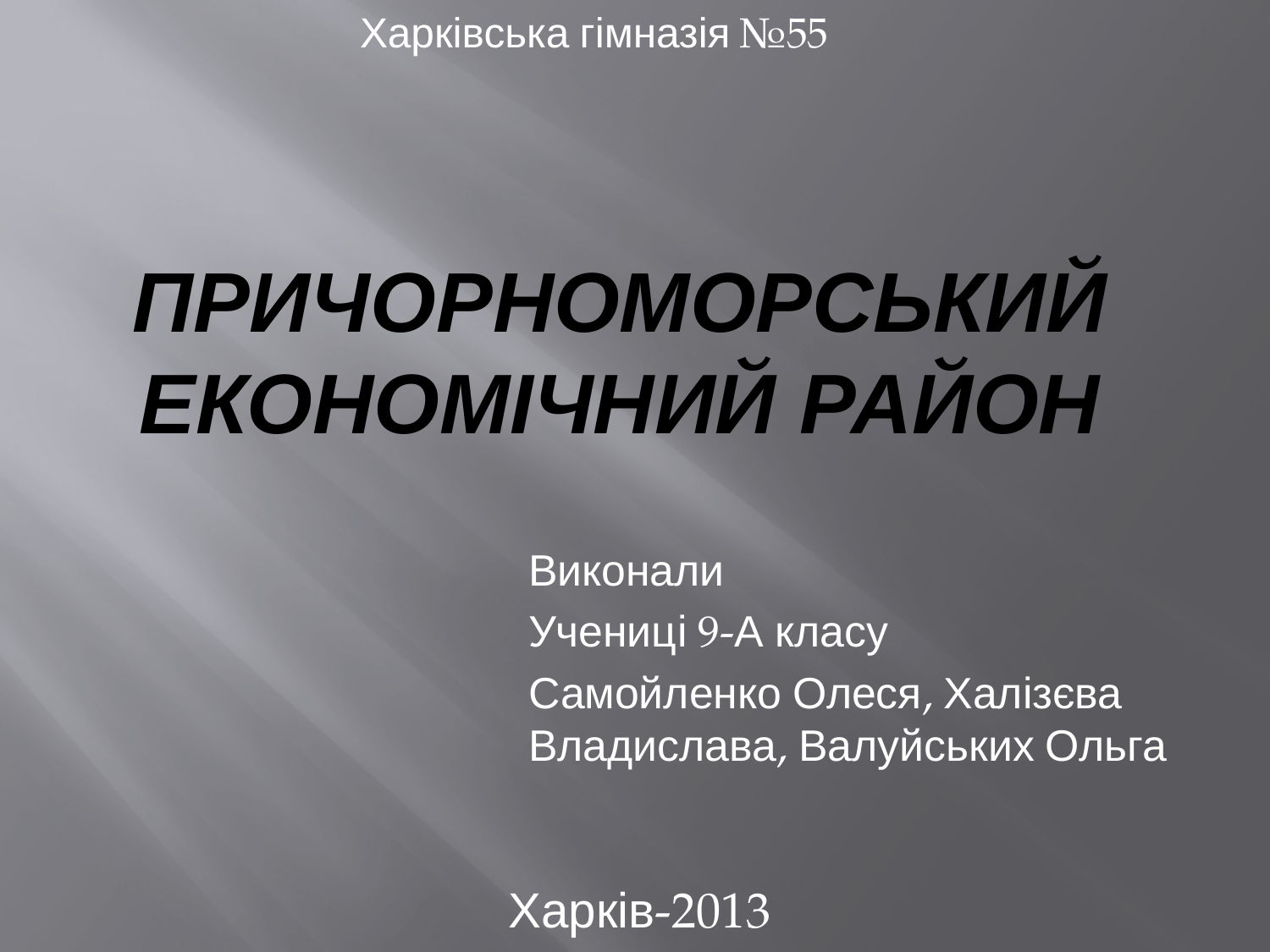

Харківська гімназія №55
# Причорноморський економічний район
Виконали
Учениці 9-А класу
Самойленко Олеся, Халізєва Владислава, Валуйських Ольга
Харків-2013